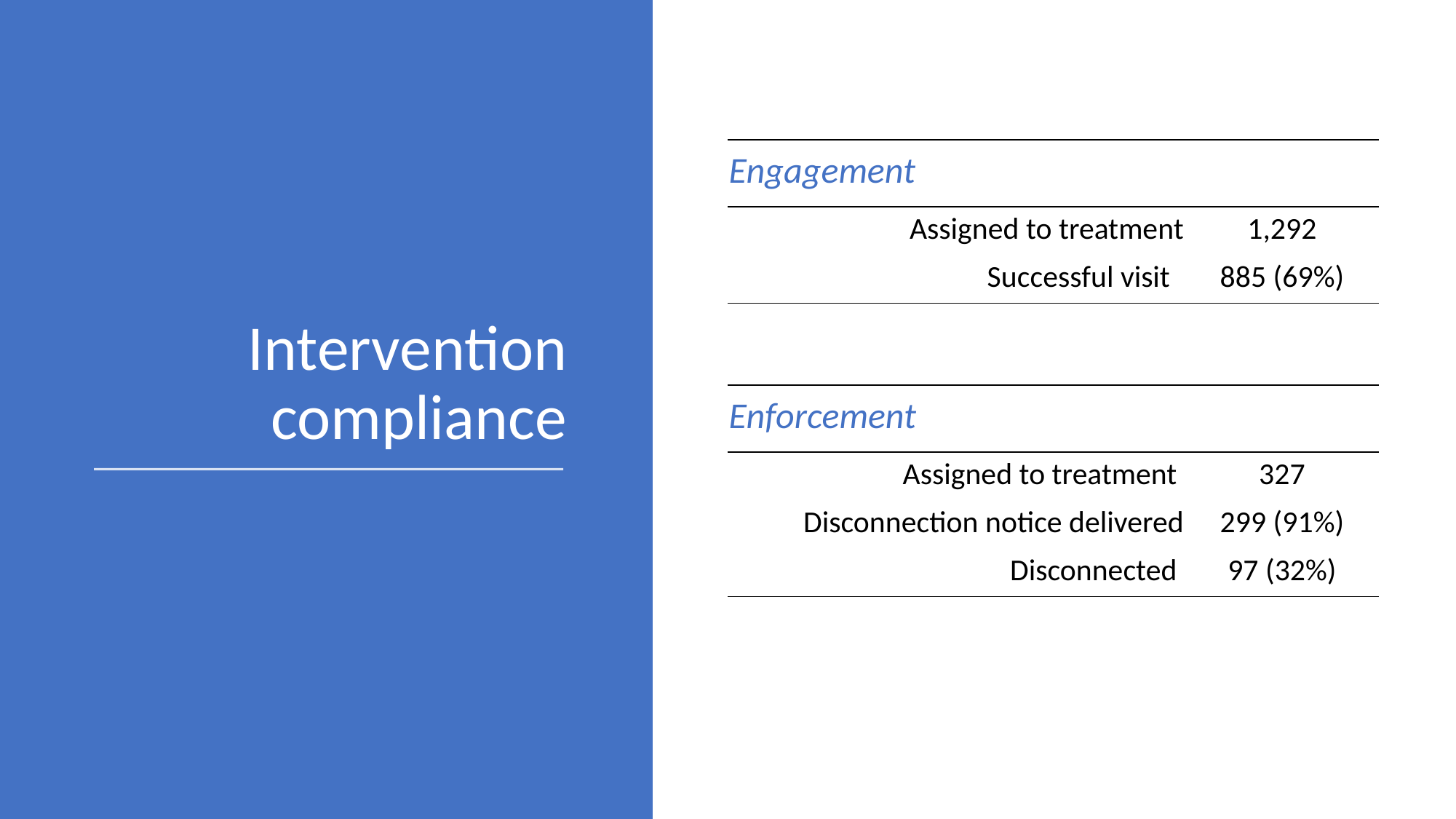

# Intervention compliance
| Engagement |  |
| --- | --- |
| Assigned to treatment | 1,292 |
| Successful visit | 885 (69%) |
|  |  |
| Enforcement |  |
| Assigned to treatment | 327 |
| Disconnection notice delivered | 299 (91%) |
| Disconnected | 97 (32%) |